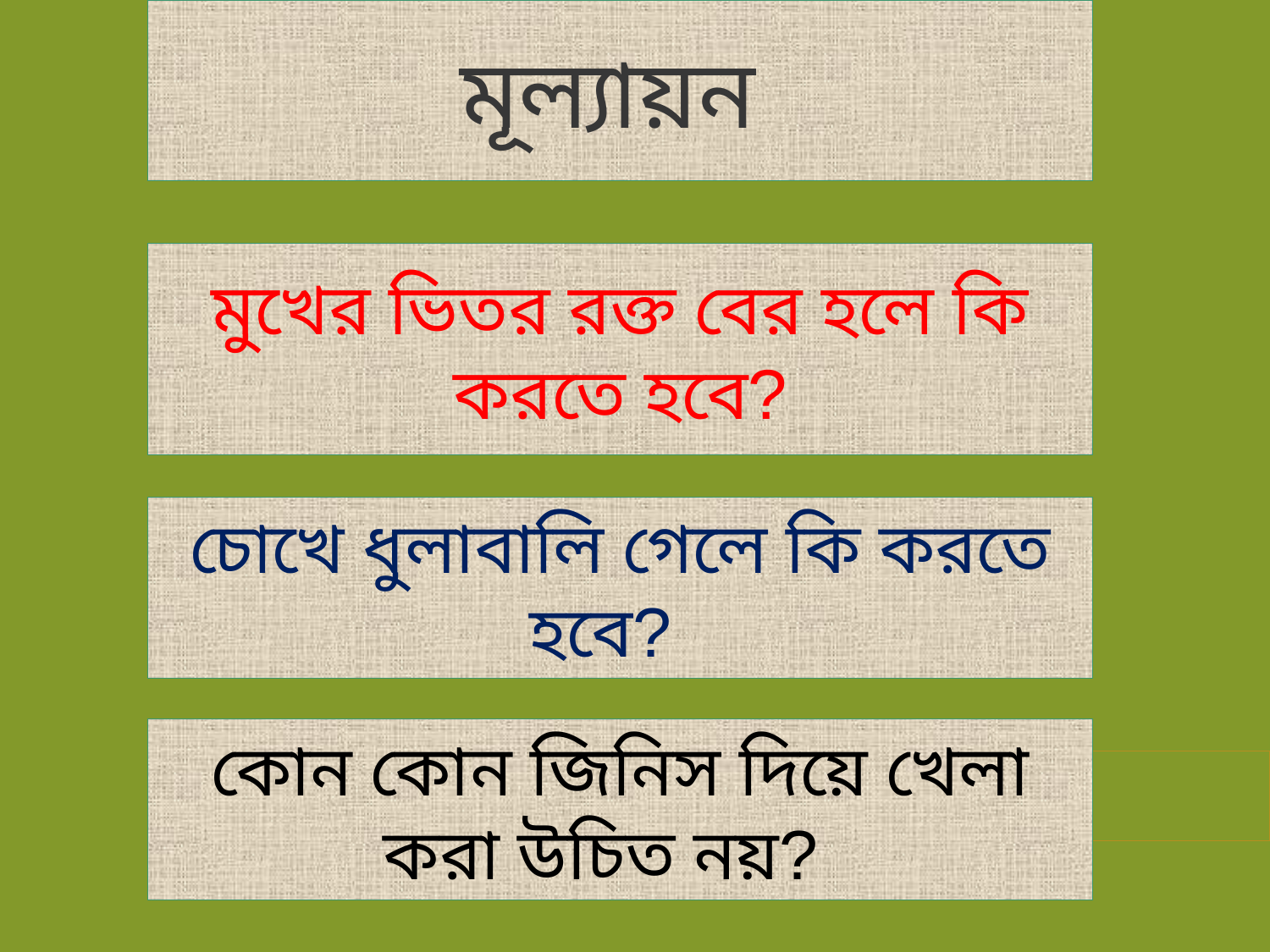

# মূল্যায়ন
মুখের ভিতর রক্ত বের হলে কি করতে হবে?
চোখে ধুলাবালি গেলে কি করতে হবে?
কোন কোন জিনিস দিয়ে খেলা করা উচিত নয়?